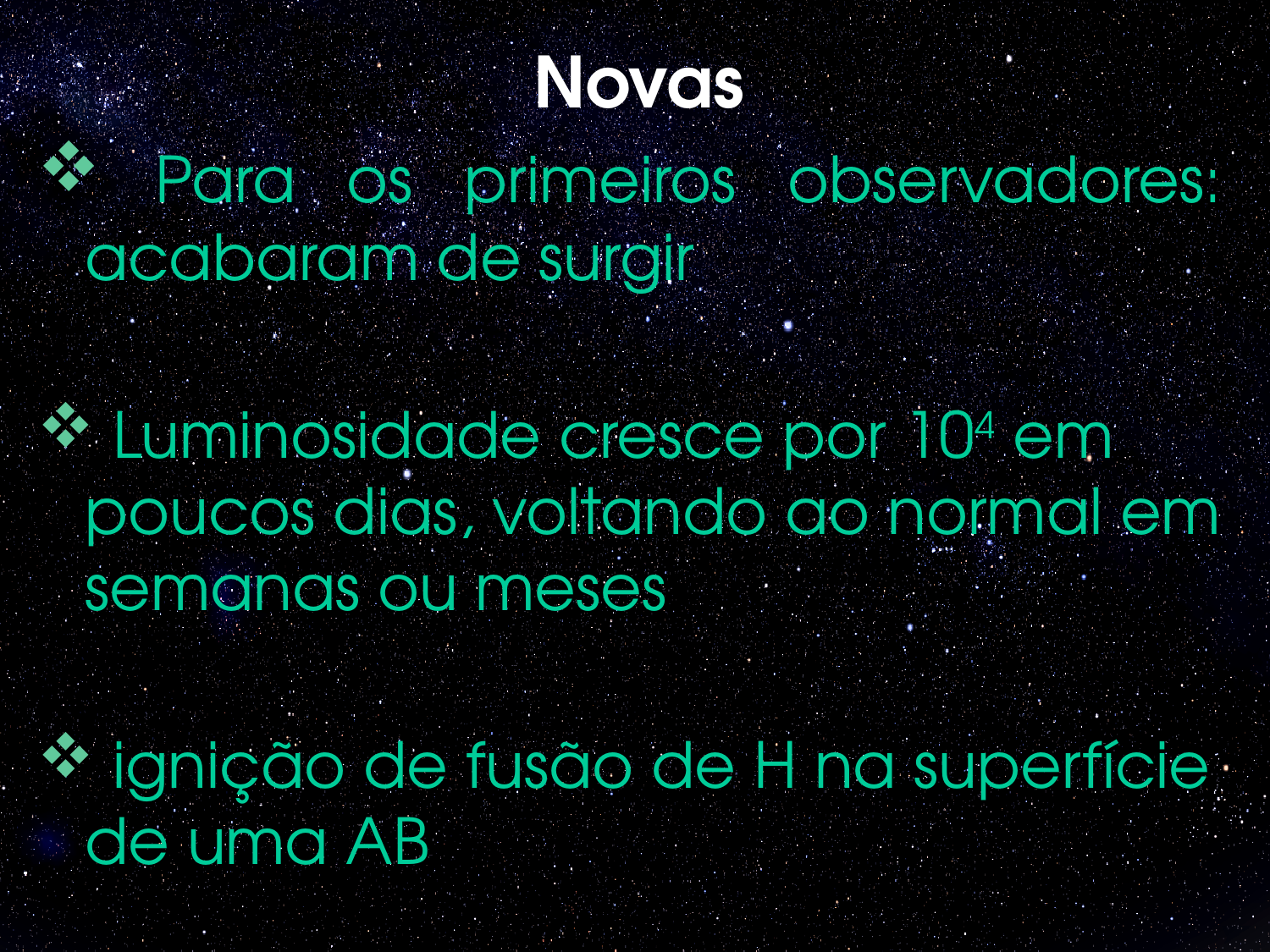

# Novas
 Para os primeiros observadores: acabaram de surgir

 Luminosidade cresce por 104 em poucos dias, voltando ao normal em semanas ou meses

 ignição de fusão de H na superfície de uma AB